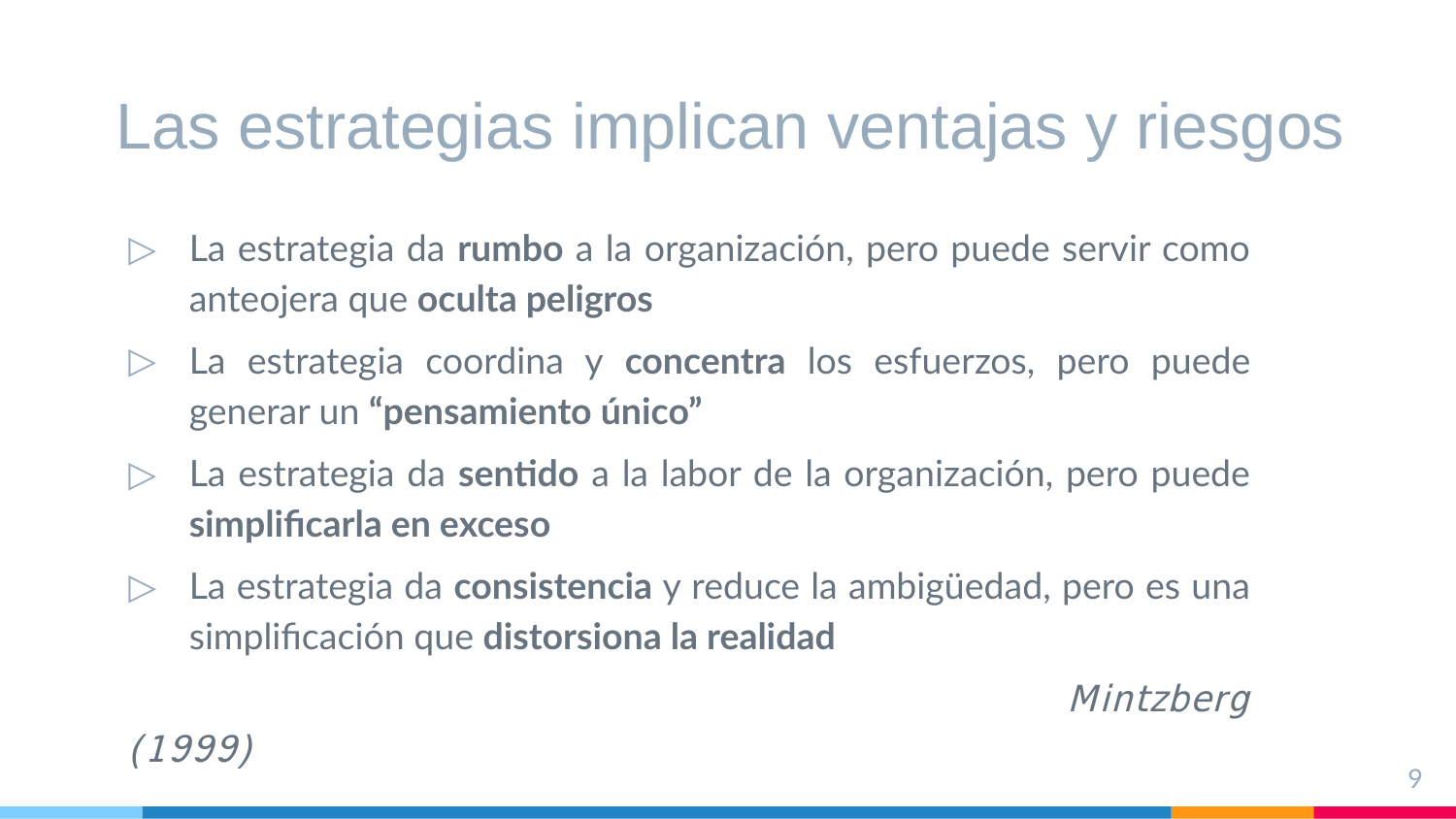

# Las estrategias implican ventajas y riesgos
La estrategia da rumbo a la organización, pero puede servir como anteojera que oculta peligros
La estrategia coordina y concentra los esfuerzos, pero puede generar un “pensamiento único”
La estrategia da sentido a la labor de la organización, pero puede simplificarla en exceso
La estrategia da consistencia y reduce la ambigüedad, pero es una simplificación que distorsiona la realidad
					        Mintzberg (1999)

9